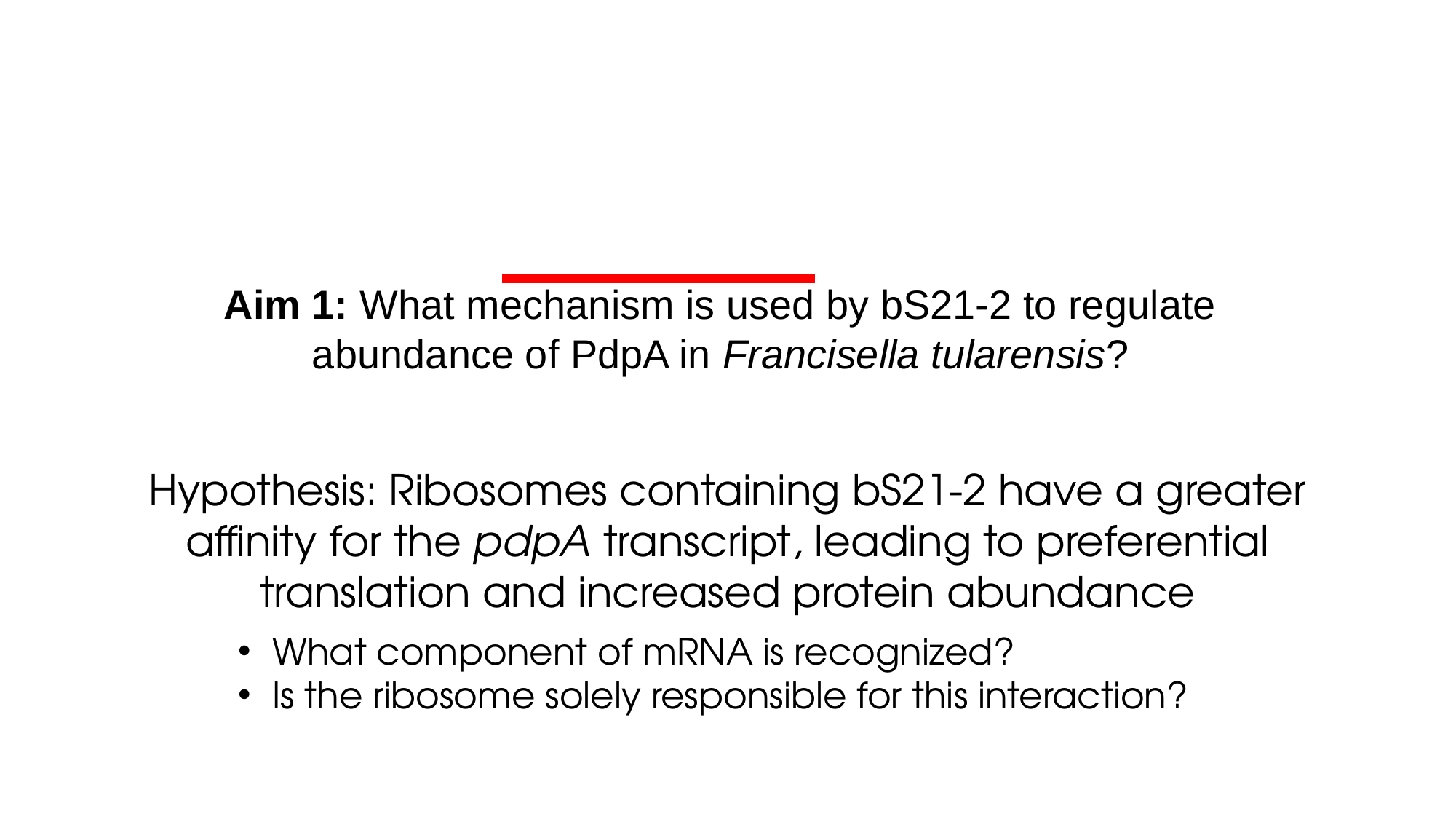

# Aim 1: What mechanism is used by bS21-2 to regulate abundance of PdpA in Francisella tularensis?
Hypothesis: Ribosomes containing bS21-2 have a greater affinity for the pdpA transcript, leading to preferential translation and increased protein abundance
What component of mRNA is recognized?
Is the ribosome solely responsible for this interaction?